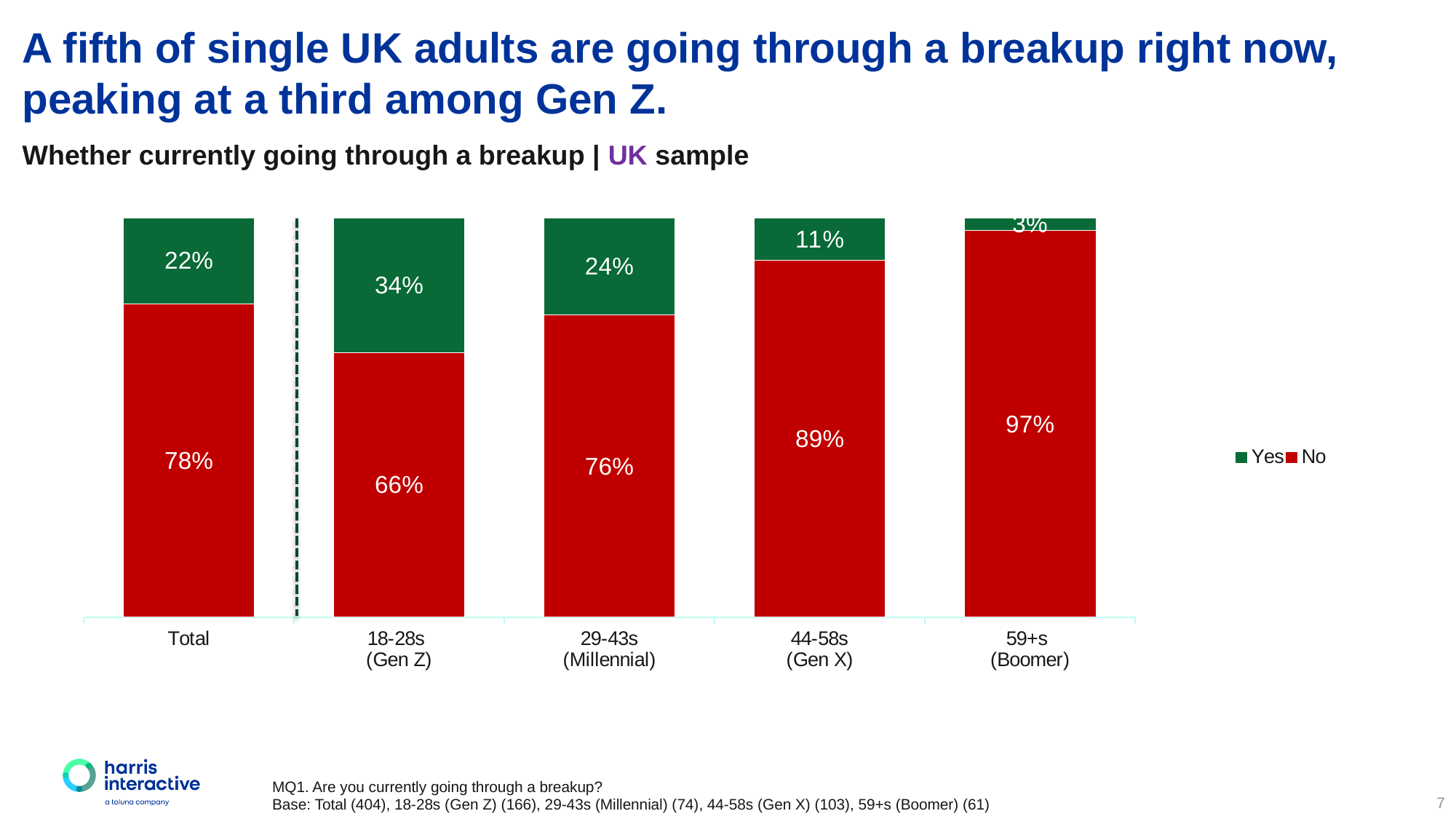

A fifth of single UK adults are going through a breakup right now, peaking at a third among Gen Z.
Whether currently going through a breakup | UK sample

### Chart

| Category | No | Yes |
|---|---|---|
| Total | 0.784 | 0.215 |
| 18-28s
(Gen Z) | 0.662 | 0.337 |
| 29-43s
(Millennial) | 0.756 | 0.243 |
| 44-58s
(Gen X) | 0.893 | 0.106 |
| 59+s
(Boomer) | 0.967 | 0.032 |
MQ1. Are you currently going through a breakup?
Base: Total (404), 18-28s (Gen Z) (166), 29-43s (Millennial) (74), 44-58s (Gen X) (103), 59+s (Boomer) (61)
7